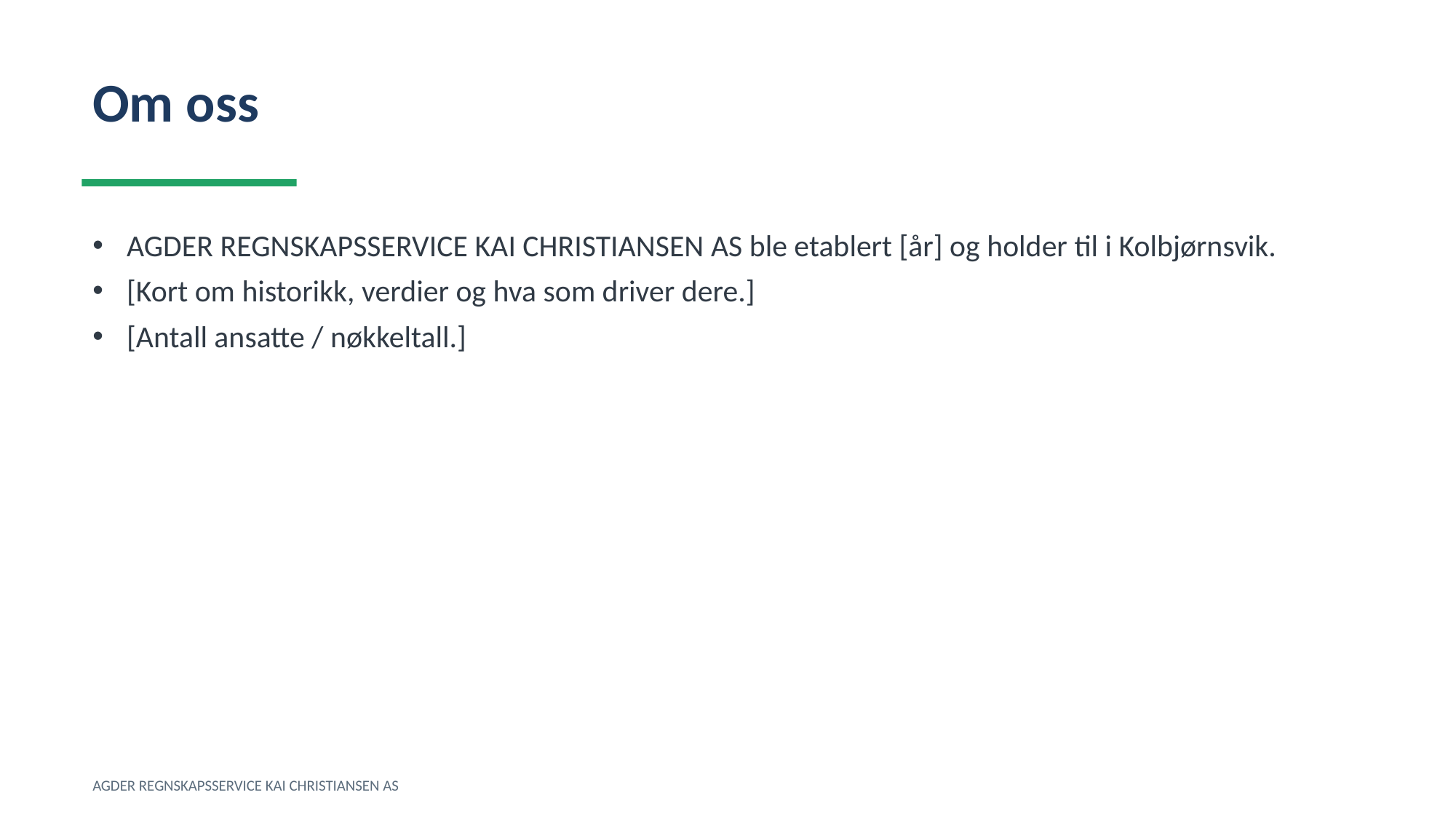

Om oss

AGDER REGNSKAPSSERVICE KAI CHRISTIANSEN AS ble etablert [år] og holder til i Kolbjørnsvik.
[Kort om historikk, verdier og hva som driver dere.]
[Antall ansatte / nøkkeltall.]
AGDER REGNSKAPSSERVICE KAI CHRISTIANSEN AS